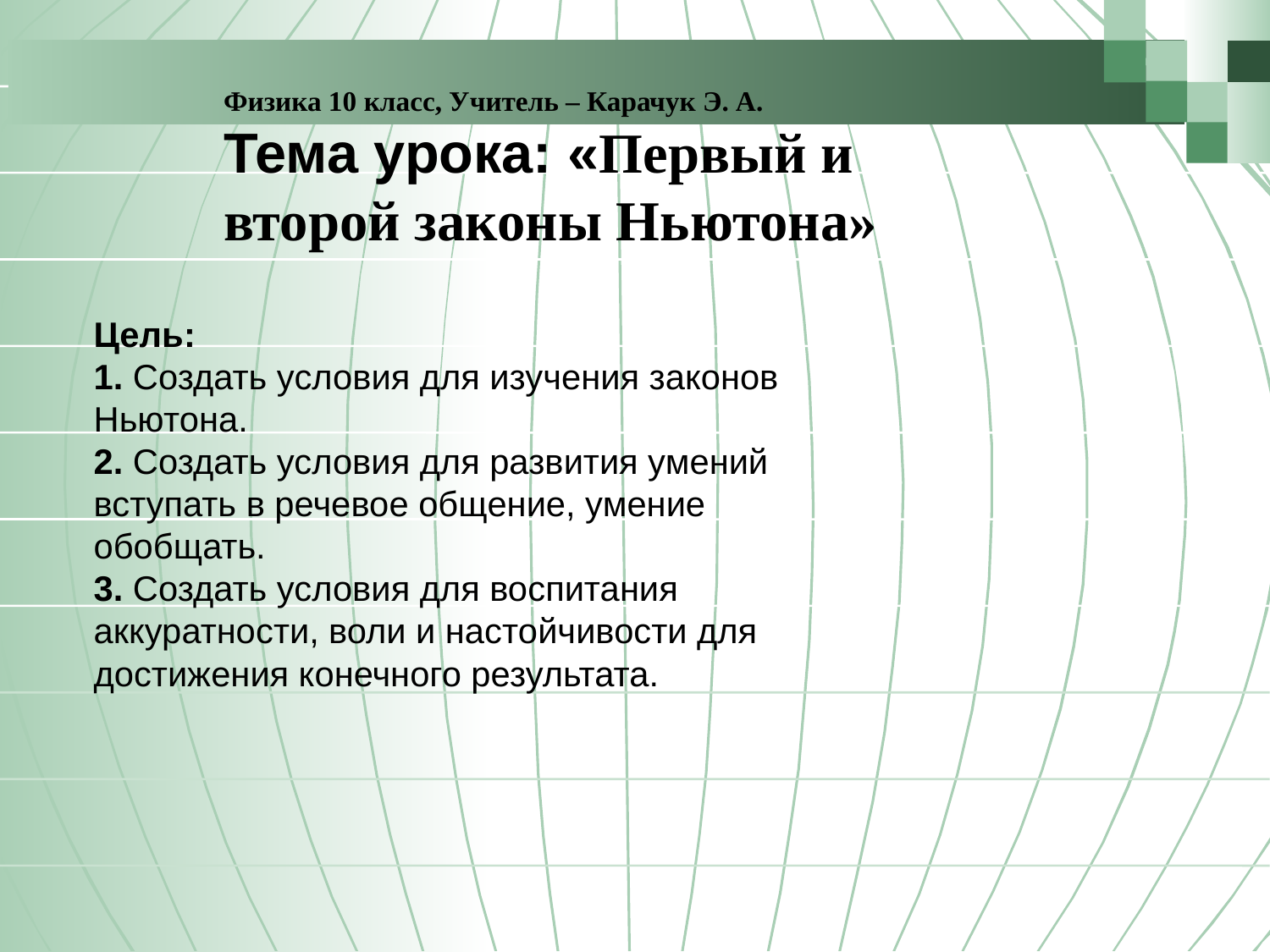

# Физика 10 класс, Учитель – Карачук Э. А. Тема урока: «Первый и второй законы Ньютона»
Цель:
1. Создать условия для изучения законов Ньютона.
2. Создать условия для развития умений вступать в речевое общение, умение обобщать.
3. Создать условия для воспитания аккуратности, воли и настойчивости для достижения конечного результата.